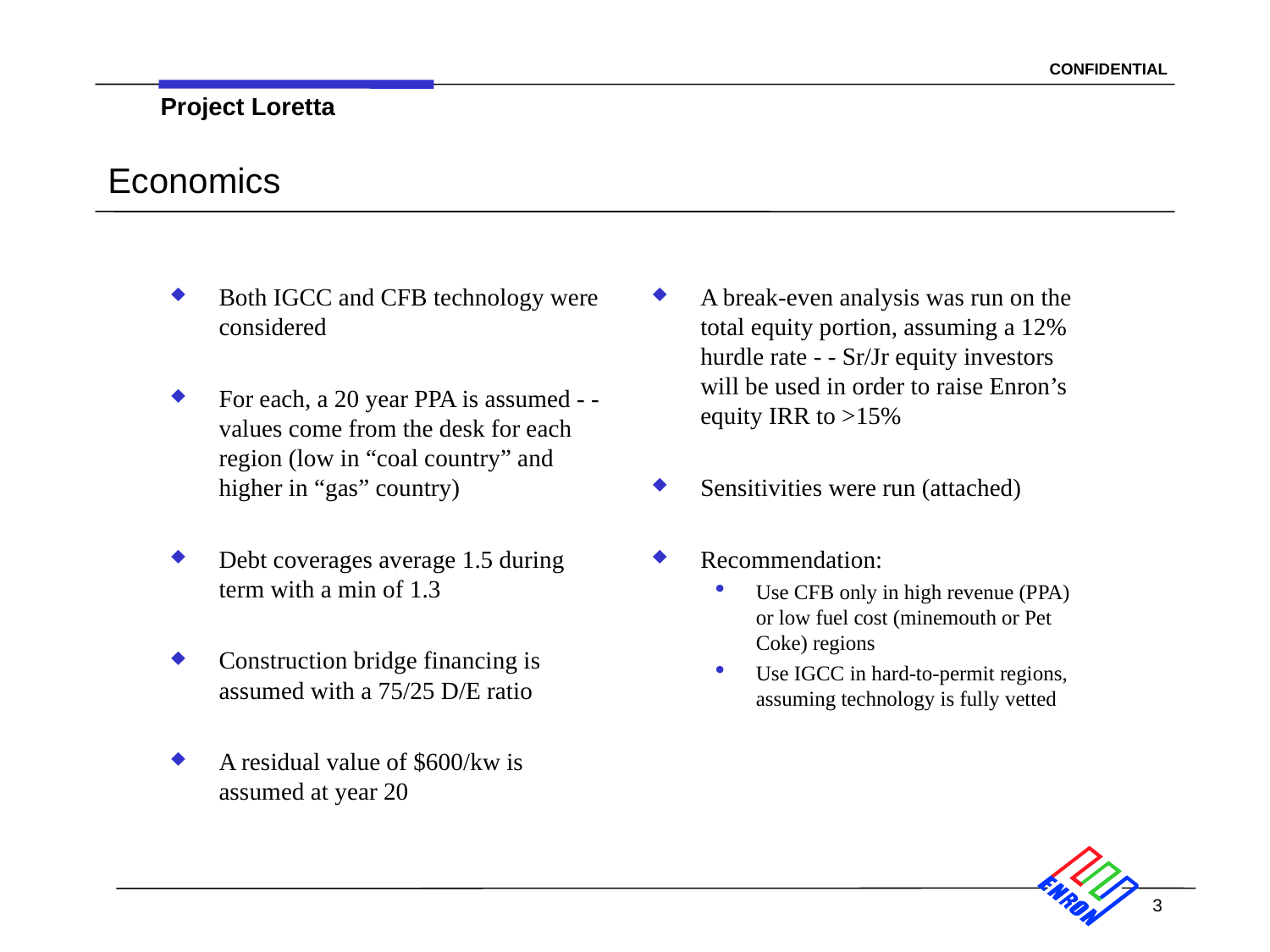

3
# Economics

Both IGCC and CFB technology were considered

For each, a 20 year PPA is assumed - - values come from the desk for each region (low in “coal country” and higher in “gas” country)

Debt coverages average 1.5 during term with a min of 1.3

Construction bridge financing is assumed with a 75/25 D/E ratio

A residual value of $600/kw is assumed at year 20
A break-even analysis was run on the total equity portion, assuming a 12% hurdle rate - - Sr/Jr equity investors will be used in order to raise Enron’s equity IRR to >15%

Sensitivities were run (attached)

Recommendation:
Use CFB only in high revenue (PPA) or low fuel cost (minemouth or Pet Coke) regions
Use IGCC in hard-to-permit regions, assuming technology is fully vetted